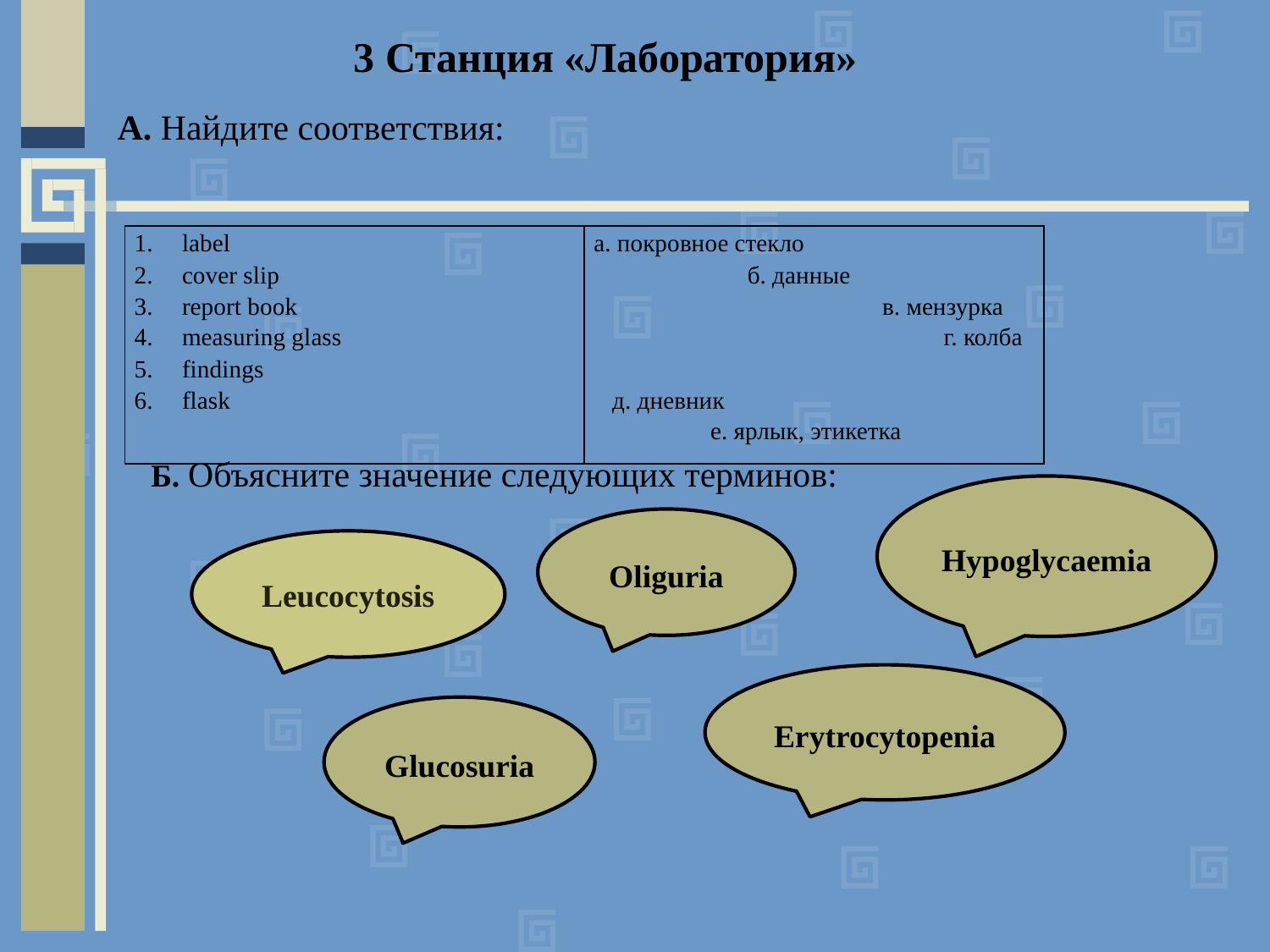

3 Станция «Лаборатория»
А. Найдите соответствия:
| label cover slip report book measuring glass findings flask | а. покровное стекло б. данные в. мензурка г. колба д. дневник е. ярлык, этикетка |
| --- | --- |
Б. Объясните значение следующих терминов:
Hypoglycaemia
Oliguria
Leucocytosis
Erytrocytopenia
Glucosuria